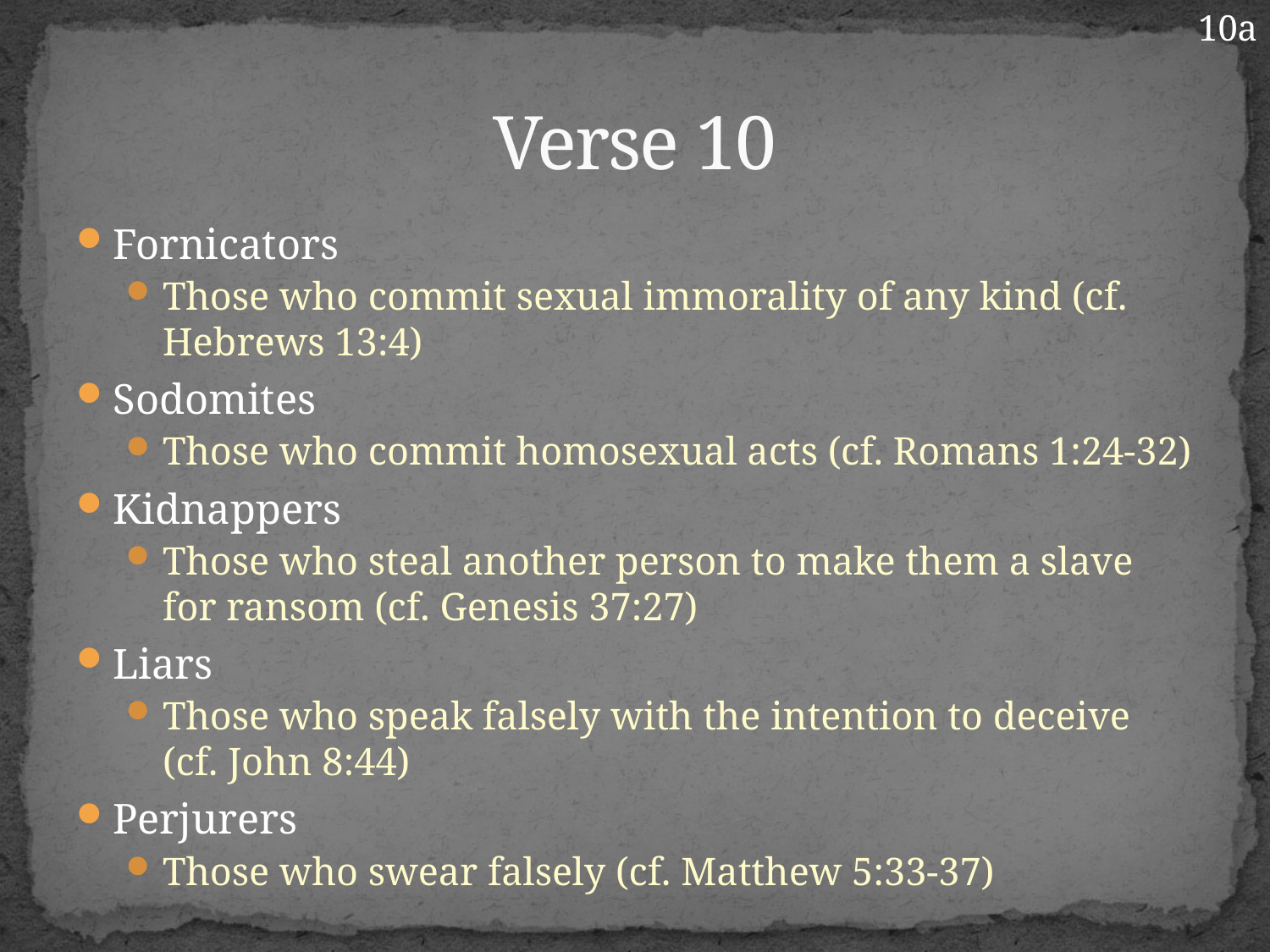

10a
# Verse 10
Fornicators
Those who commit sexual immorality of any kind (cf. Hebrews 13:4)
Sodomites
Those who commit homosexual acts (cf. Romans 1:24-32)
Kidnappers
Those who steal another person to make them a slave for ransom (cf. Genesis 37:27)
Liars
Those who speak falsely with the intention to deceive (cf. John 8:44)
Perjurers
Those who swear falsely (cf. Matthew 5:33-37)